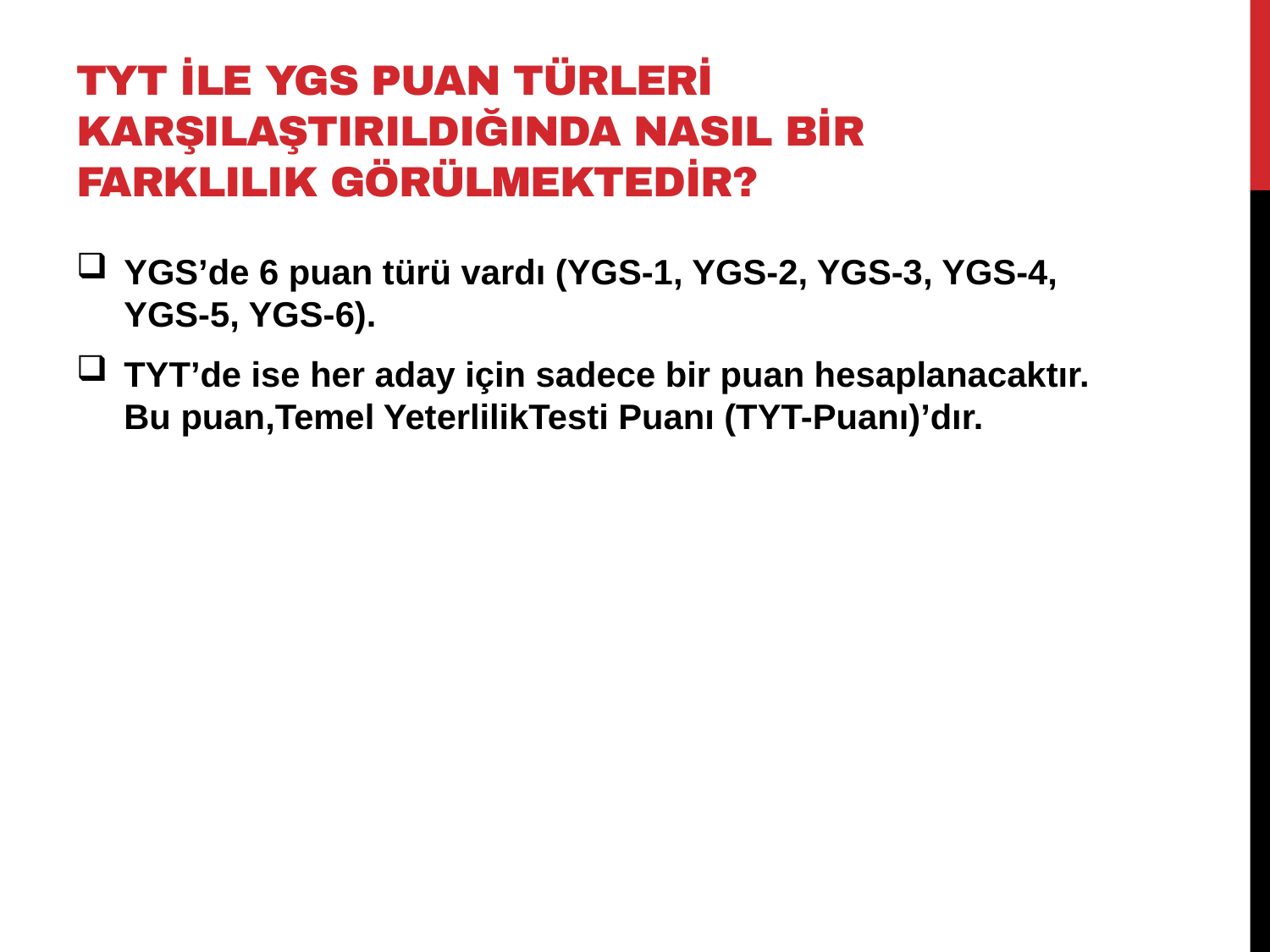

# TYT ile YGS puan türleri karşılaştırıldığında nasıl bir farklılık görülmektedir?
YGS’de 6 puan türü vardı (YGS-1, YGS-2, YGS-3, YGS-4, YGS-5, YGS-6).
TYT’de ise her aday için sadece bir puan hesaplanacaktır. Bu puan,Temel YeterlilikTesti Puanı (TYT-Puanı)’dır.